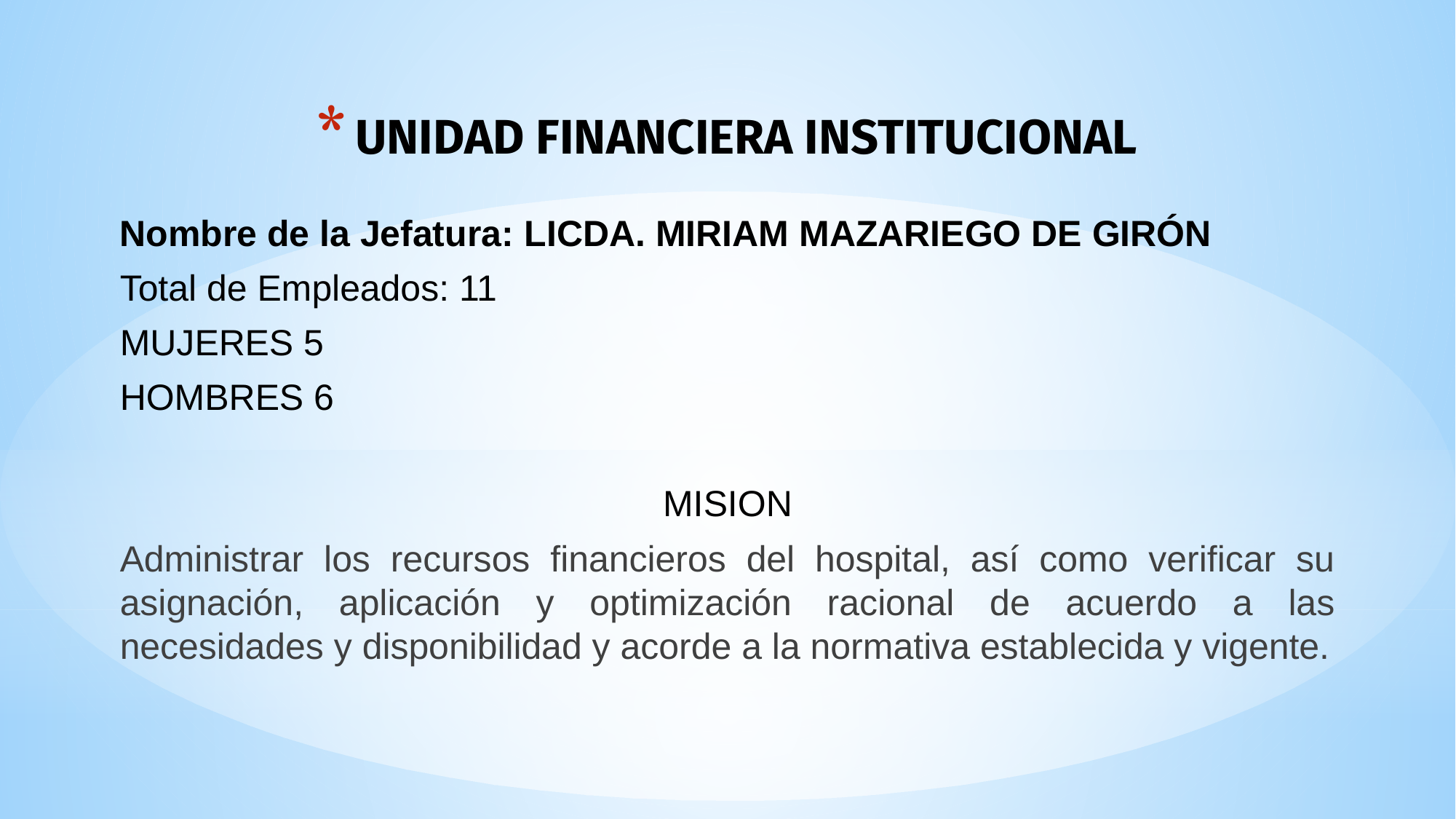

# UNIDAD FINANCIERA INSTITUCIONAL
Nombre de la Jefatura: Licda. Miriam Mazariego de girón
Total de Empleados: 11
MUJERES 5
HOMBRES 6

MISION
Administrar los recursos financieros del hospital, así como verificar su asignación, aplicación y optimización racional de acuerdo a las necesidades y disponibilidad y acorde a la normativa establecida y vigente.